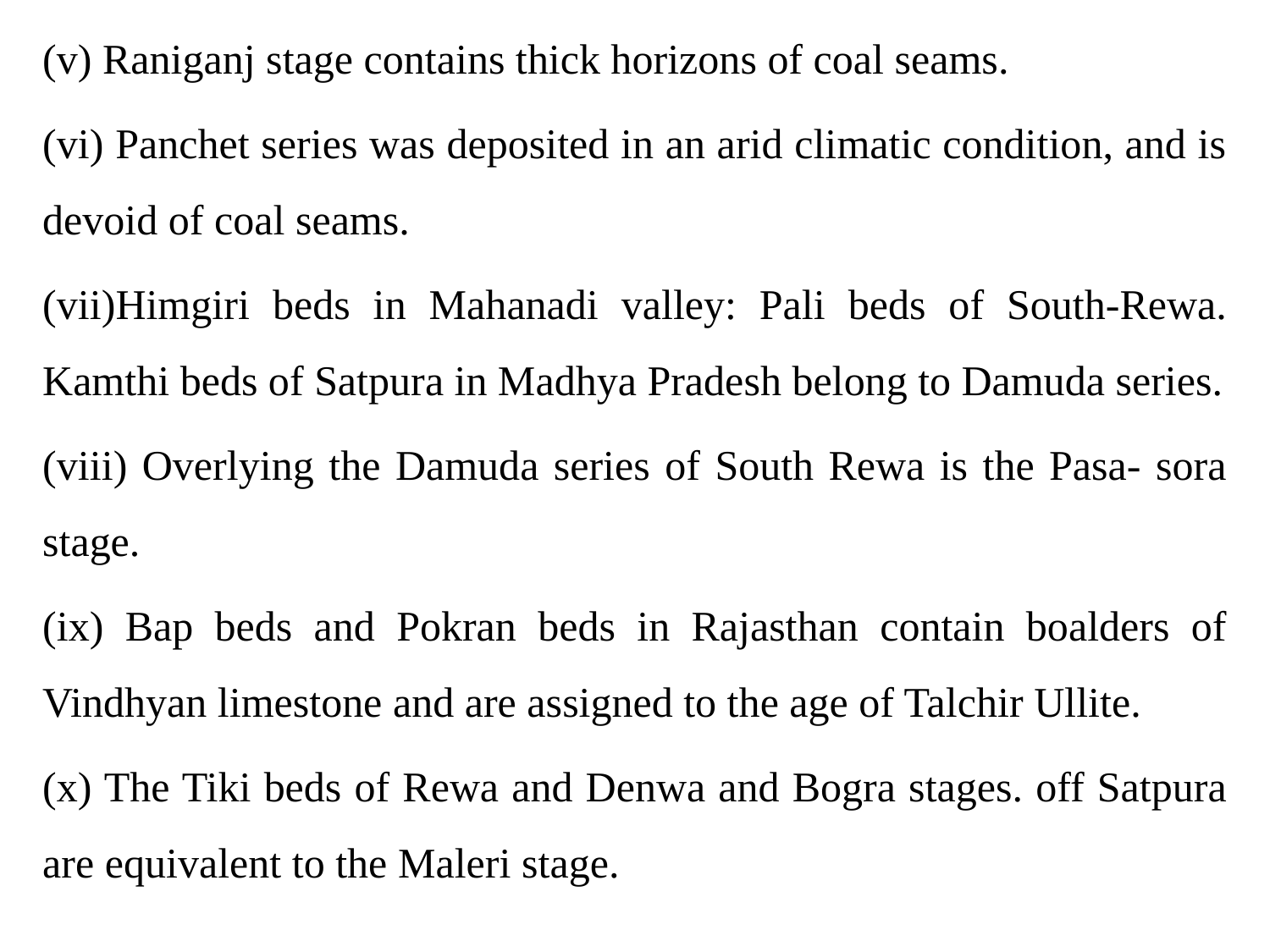

(v) Raniganj stage contains thick horizons of coal seams.
(vi) Panchet series was deposited in an arid climatic condition, and is devoid of coal seams.
(vii)Himgiri beds in Mahanadi valley: Pali beds of South-Rewa. Kamthi beds of Satpura in Madhya Pradesh belong to Damuda series.
(viii) Overlying the Damuda series of South Rewa is the Pasa- sora stage.
(ix) Bap beds and Pokran beds in Rajasthan contain boalders of Vindhyan limestone and are assigned to the age of Talchir Ullite.
(x) The Tiki beds of Rewa and Denwa and Bogra stages. off Satpura are equivalent to the Maleri stage.